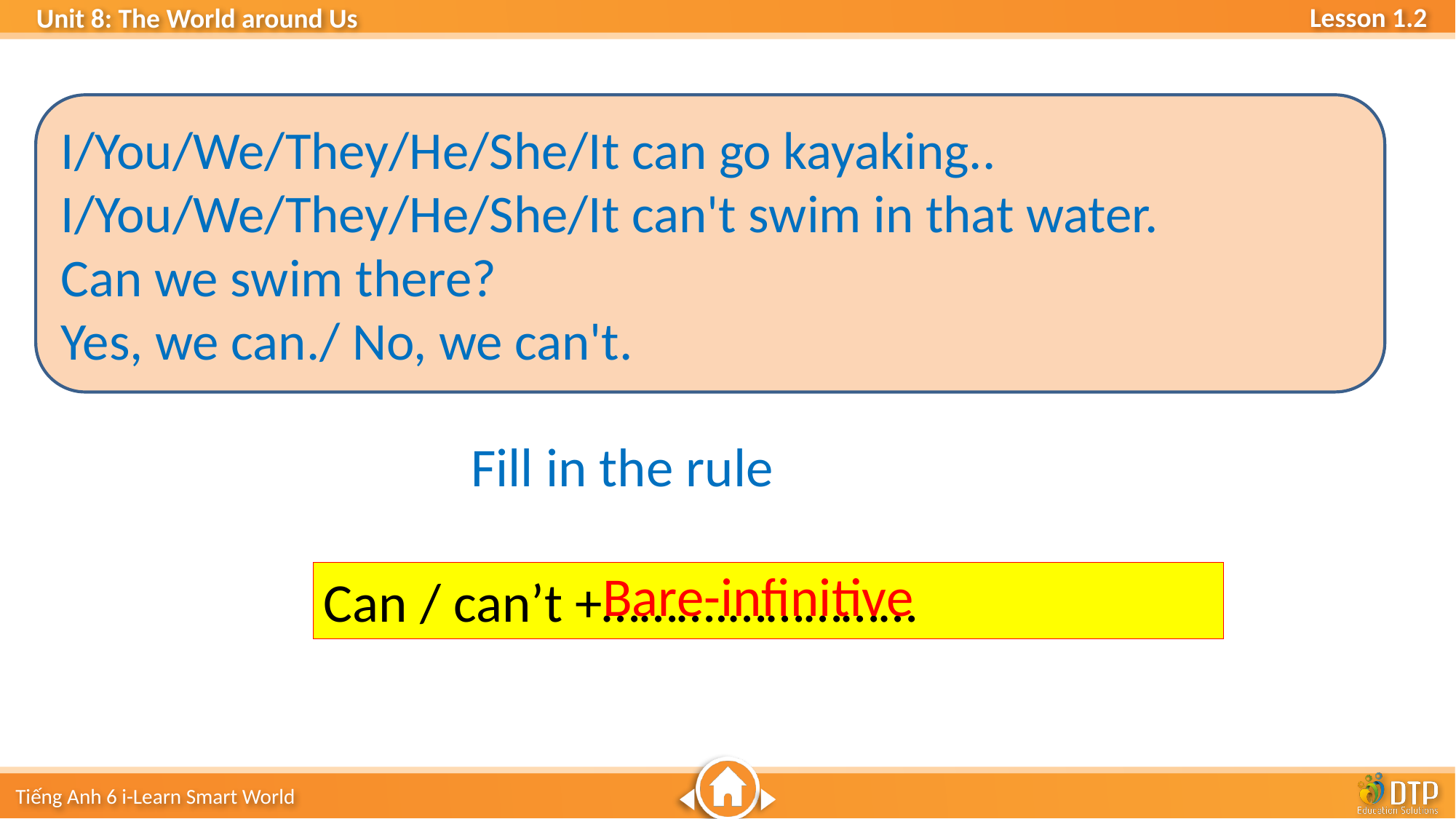

I/You/We/They/He/She/It can go kayaking..
I/You/We/They/He/She/It can't swim in that water.
Can we swim there?
Yes, we can./ No, we can't.
Fill in the rule
Bare-infinitive
Can / can’t +……….……………